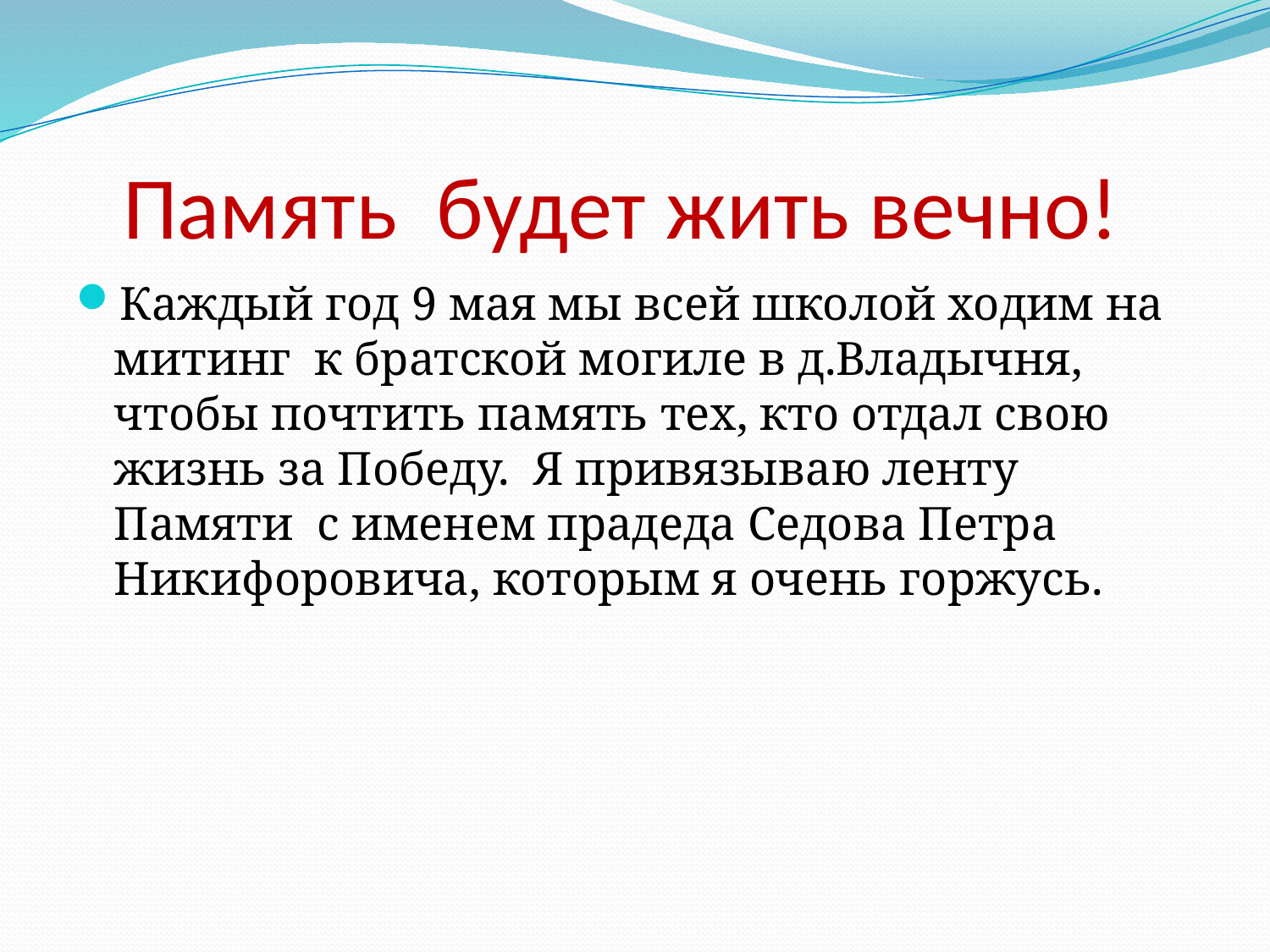

# Память  будет жить вечно!
Каждый год 9 мая мы всей школой ходим на митинг  к братской могиле в д.Владычня, чтобы почтить память тех, кто отдал свою жизнь за Победу.  Я привязываю ленту Памяти  с именем прадеда Седова Петра Никифоровича, которым я очень горжусь.